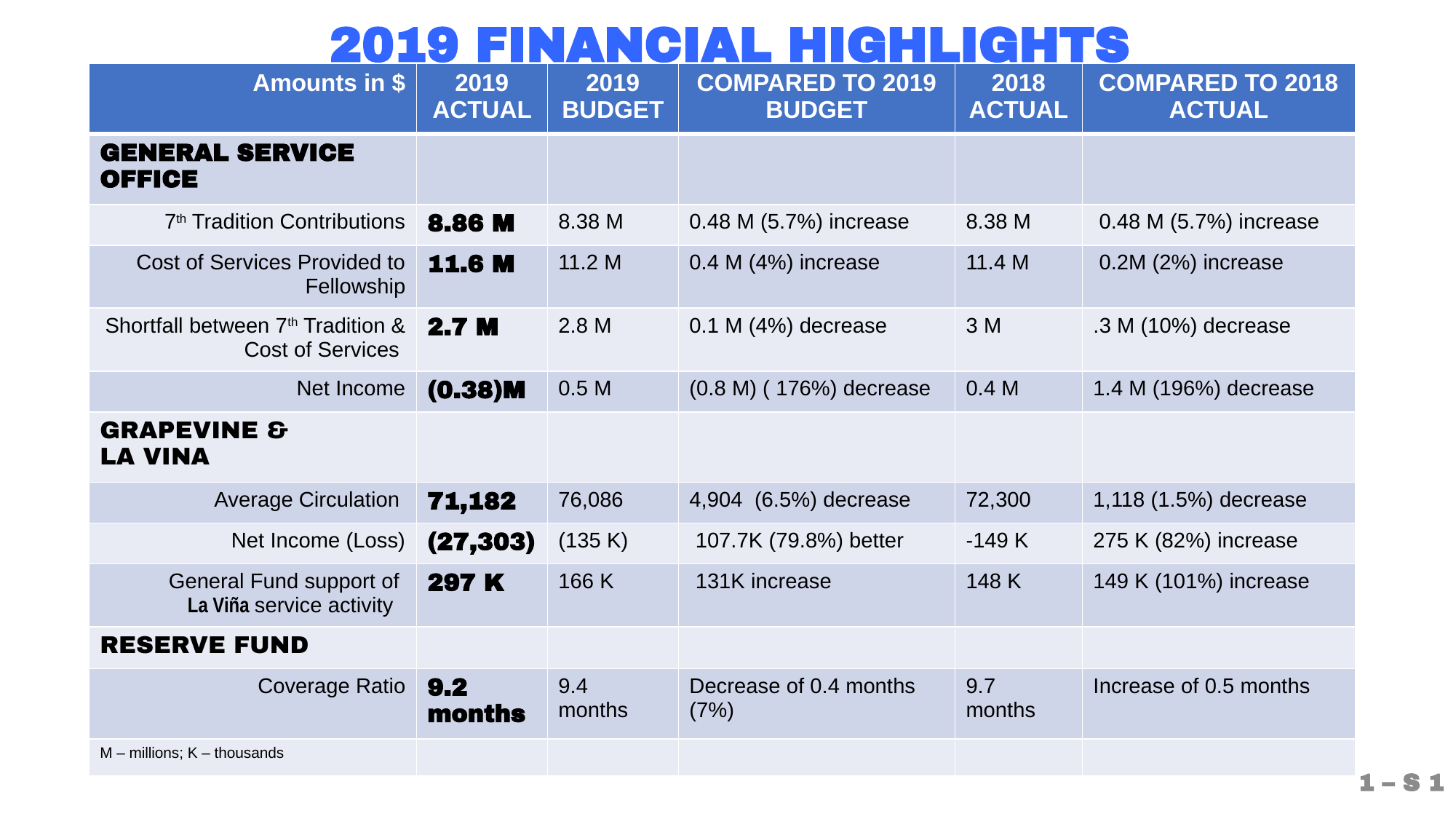

# 2019 FINANCIAL HIGHLIGHTS
| Amounts in $ | 2019 ACTUAL | 2019 BUDGET | COMPARED TO 2019 BUDGET | 2018 ACTUAL | COMPARED TO 2018 ACTUAL |
| --- | --- | --- | --- | --- | --- |
| GENERAL SERVICE OFFICE |  |  |  |  |  |
| 7th Tradition Contributions | 8.86 M | 8.38 M | 0.48 M (5.7%) increase | 8.38 M | 0.48 M (5.7%) increase |
| Cost of Services Provided to Fellowship | 11.6 M | 11.2 M | 0.4 M (4%) increase | 11.4 M | 0.2M (2%) increase |
| Shortfall between 7th Tradition & Cost of Services | 2.7 M | 2.8 M | 0.1 M (4%) decrease | 3 M | .3 M (10%) decrease |
| Net Income | (0.38)M | 0.5 M | (0.8 M) ( 176%) decrease | 0.4 M | 1.4 M (196%) decrease |
| GRAPEVINE & LA VINA |  |  |  |  |  |
| Average Circulation | 71,182 | 76,086 | 4,904 (6.5%) decrease | 72,300 | 1,118 (1.5%) decrease |
| Net Income (Loss) | (27,303) | (135 K) | 107.7K (79.8%) better | -149 K | 275 K (82%) increase |
| General Fund support of La Viña service activity | 297 K | 166 K | 131K increase | 148 K | 149 K (101%) increase |
| RESERVE FUND |  |  |  |  |  |
| Coverage Ratio | 9.2 months | 9.4 months | Decrease of 0.4 months (7%) | 9.7 months | Increase of 0.5 months |
| M – millions; K – thousands |  |  |  |  |  |
1 – S 1